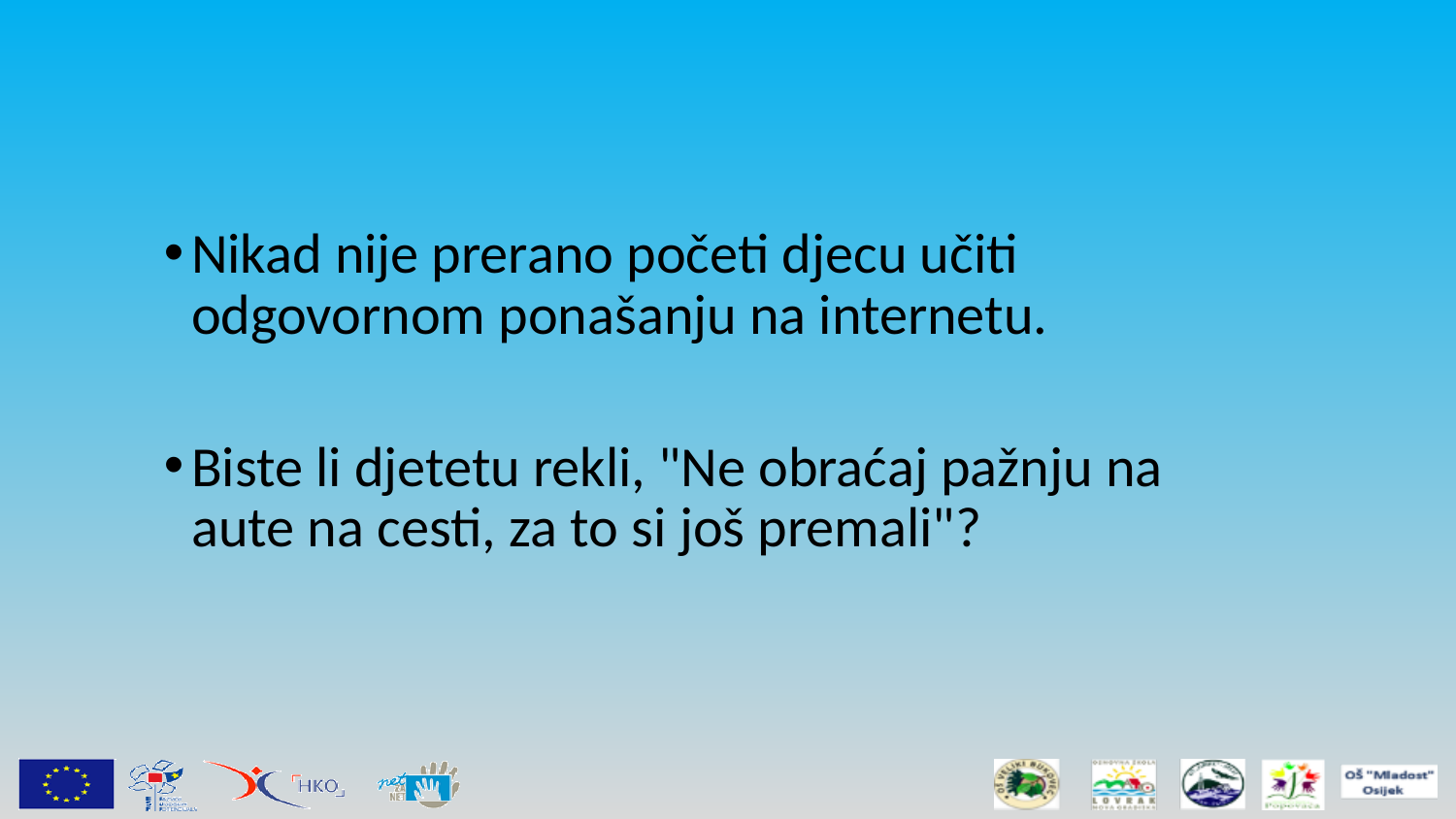

#
Nikad nije prerano početi djecu učiti odgovornom ponašanju na internetu.

Biste li djetetu rekli, "Ne obraćaj pažnju na aute na cesti, za to si još premali"?